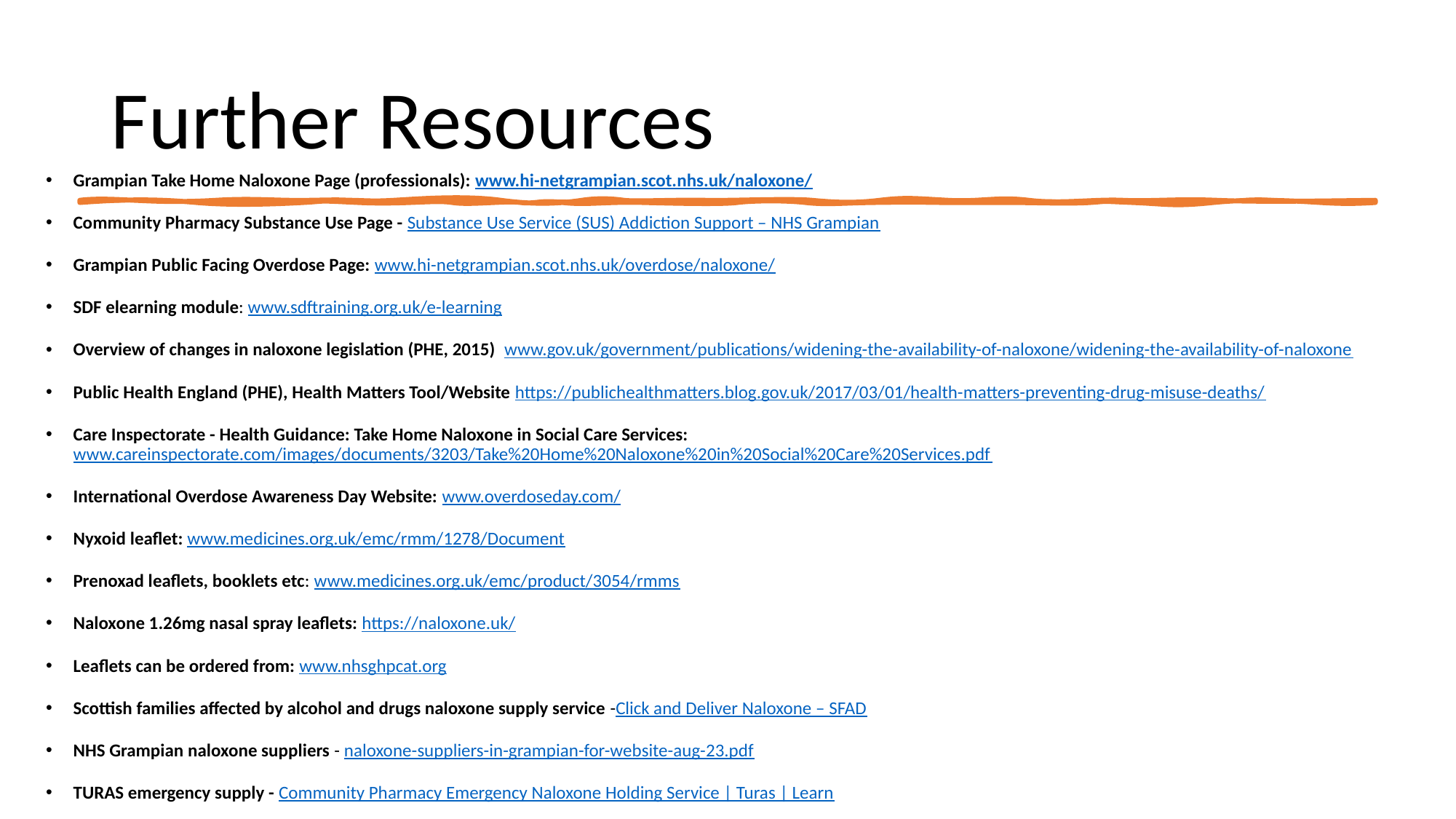

# Further Resources
Grampian Take Home Naloxone Page (professionals): www.hi-netgrampian.scot.nhs.uk/naloxone/
Community Pharmacy Substance Use Page - Substance Use Service (SUS) Addiction Support – NHS Grampian
Grampian Public Facing Overdose Page: www.hi-netgrampian.scot.nhs.uk/overdose/naloxone/
SDF elearning module: www.sdftraining.org.uk/e-learning
Overview of changes in naloxone legislation (PHE, 2015)  www.gov.uk/government/publications/widening-the-availability-of-naloxone/widening-the-availability-of-naloxone
Public Health England (PHE), Health Matters Tool/Website https://publichealthmatters.blog.gov.uk/2017/03/01/health-matters-preventing-drug-misuse-deaths/
Care Inspectorate - Health Guidance: Take Home Naloxone in Social Care Services:  www.careinspectorate.com/images/documents/3203/Take%20Home%20Naloxone%20in%20Social%20Care%20Services.pdf
International Overdose Awareness Day Website: www.overdoseday.com/
Nyxoid leaflet: www.medicines.org.uk/emc/rmm/1278/Document
Prenoxad leaflets, booklets etc: www.medicines.org.uk/emc/product/3054/rmms
Naloxone 1.26mg nasal spray leaflets: https://naloxone.uk/
Leaflets can be ordered from: www.nhsghpcat.org
Scottish families affected by alcohol and drugs naloxone supply service -Click and Deliver Naloxone – SFAD
NHS Grampian naloxone suppliers - naloxone-suppliers-in-grampian-for-website-aug-23.pdf
TURAS emergency supply - Community Pharmacy Emergency Naloxone Holding Service | Turas | Learn